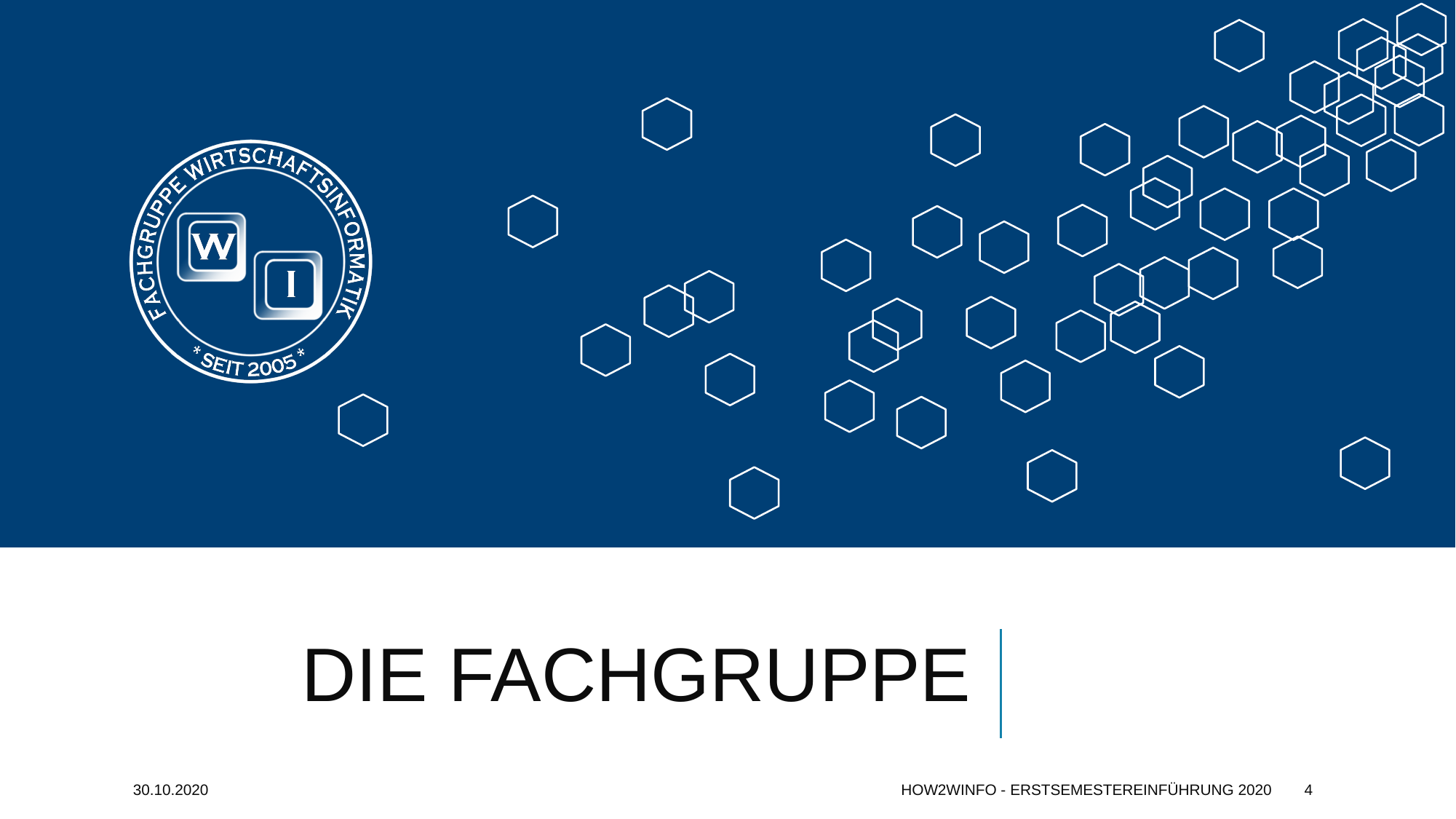

# DIE FACHGRUPPE

30.10.2020
HOW2WINFO - ERSTSEMESTEREINFÜHRUNG 2020
4